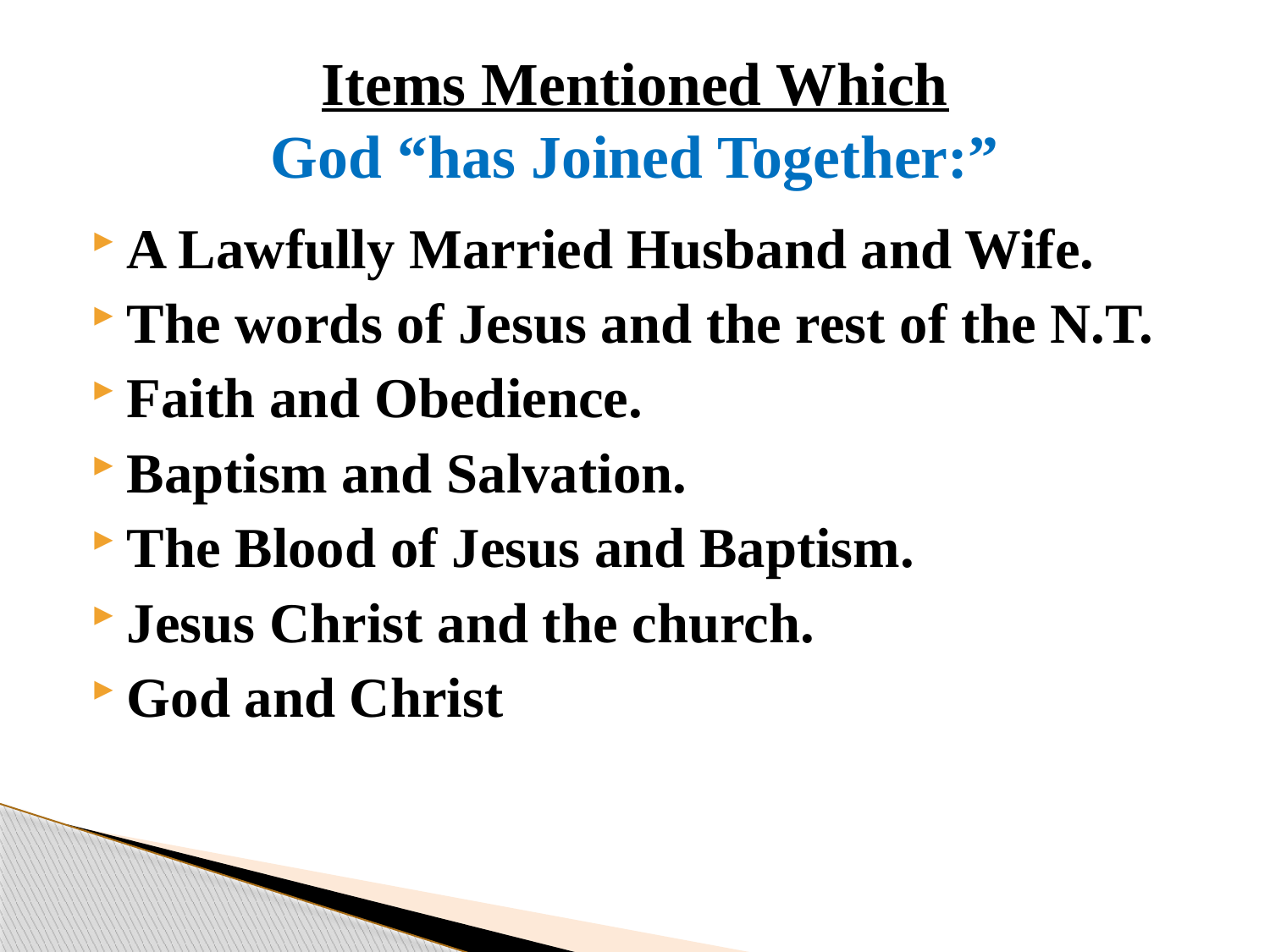

# Items Mentioned Which God “has Joined Together:”
A Lawfully Married Husband and Wife.
The words of Jesus and the rest of the N.T.
Faith and Obedience.
Baptism and Salvation.
The Blood of Jesus and Baptism.
Jesus Christ and the church.
God and Christ